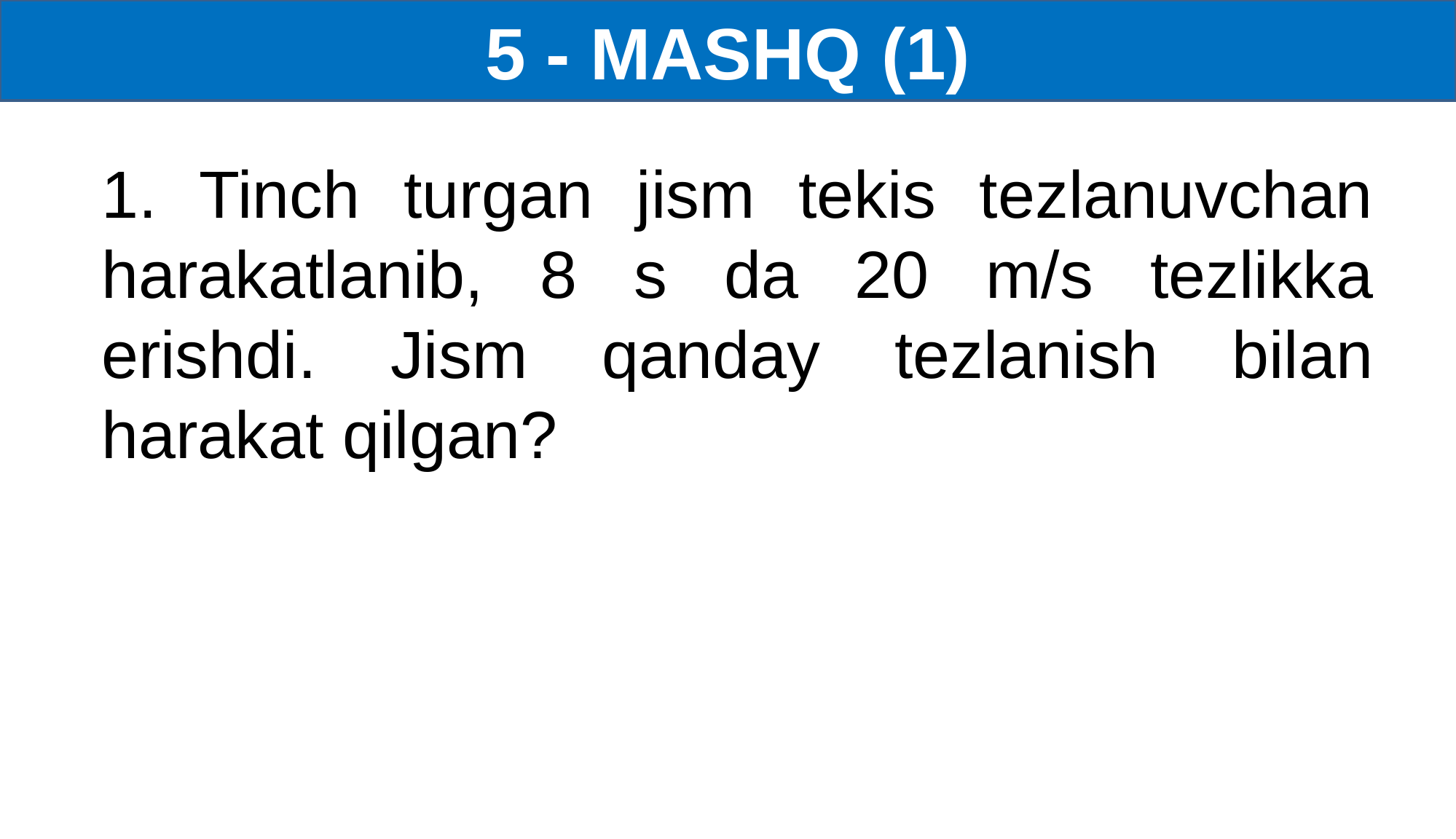

5 - MASHQ (1)
1. Tinch turgan jism tekis tezlanuvchan harakatlanib, 8 s da 20 m/s tezlikka erishdi. Jism qanday tezlanish bilan harakat qilgan?